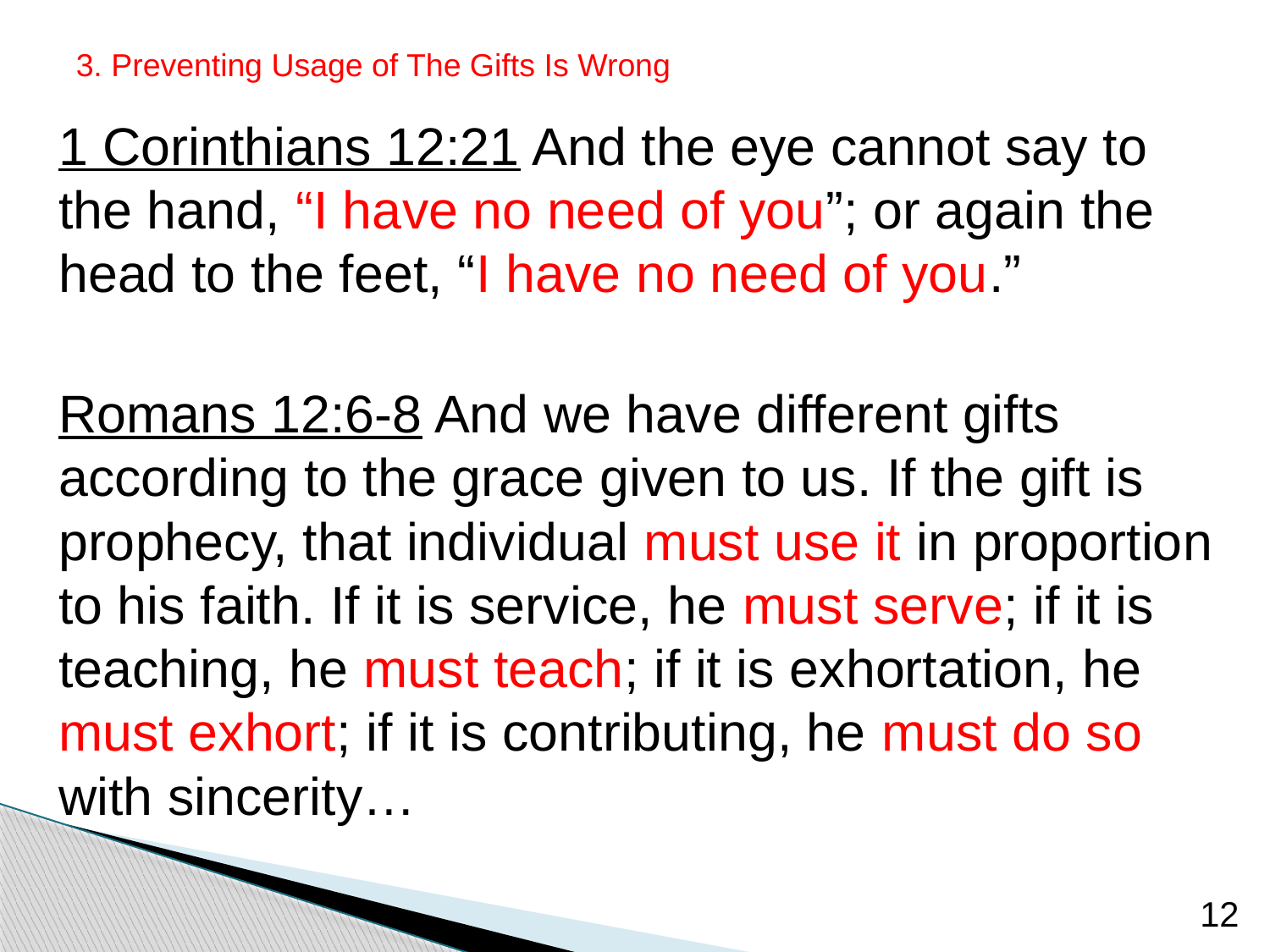

# 3. Preventing Usage of The Gifts Is Wrong
1 Corinthians 12:21 And the eye cannot say to the hand, “I have no need of you”; or again the head to the feet, “I have no need of you.”

Romans 12:6-8 And we have different gifts according to the grace given to us. If the gift is prophecy, that individual must use it in proportion to his faith. If it is service, he must serve; if it is teaching, he must teach; if it is exhortation, he must exhort; if it is contributing, he must do so with sincerity…
12